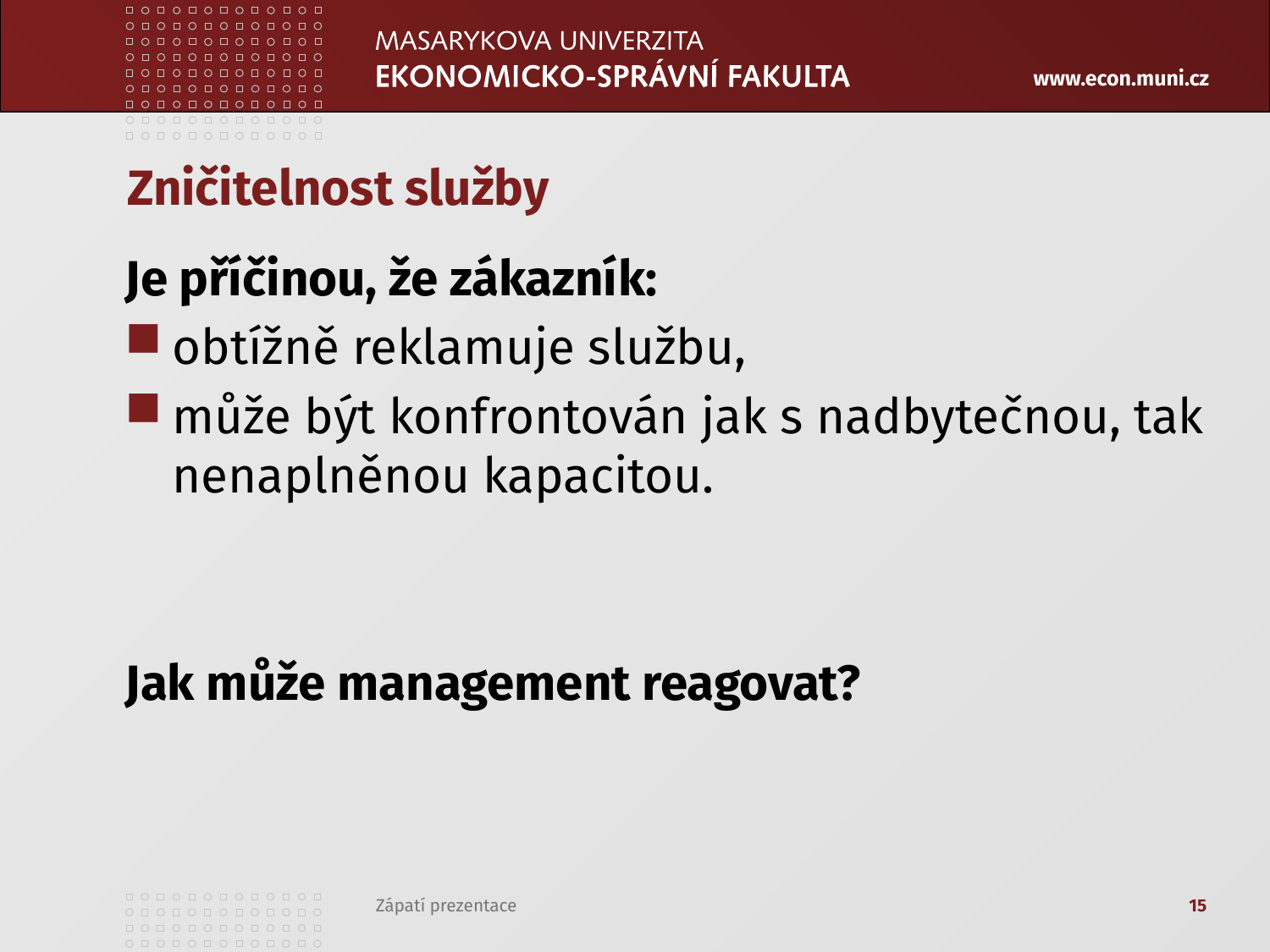

# Zničitelnost služby
Je příčinou, že zákazník:
obtížně reklamuje službu,
může být konfrontován jak s nadbytečnou, tak nenaplněnou kapacitou.

Jak může management reagovat?

15
Zápatí prezentace